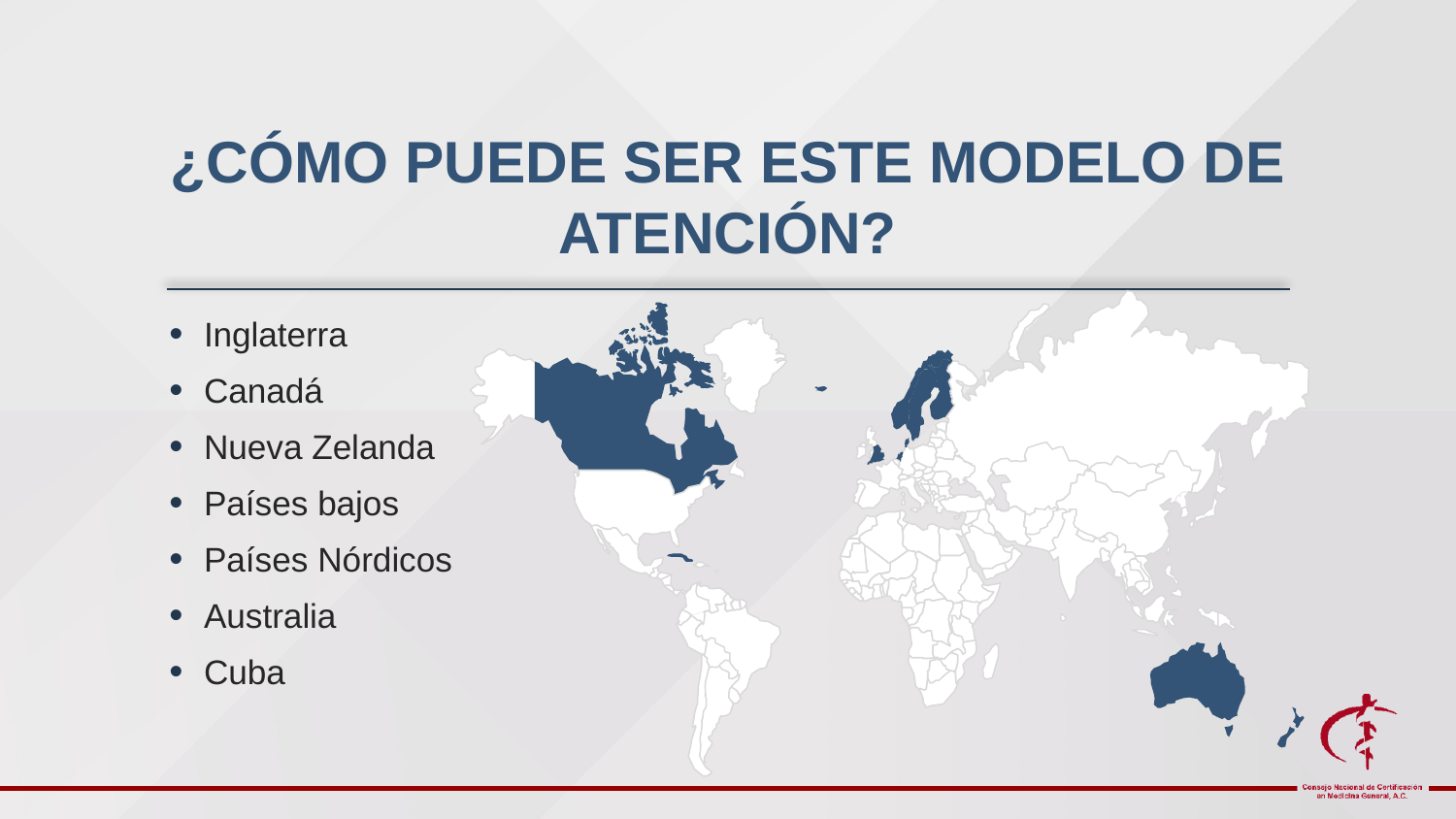

# ¿CÓMO PUEDE SER ESTE MODELO DE ATENCIÓN?

Inglaterra
Canadá
Nueva Zelanda
Países bajos
Países Nórdicos
Australia
Cuba